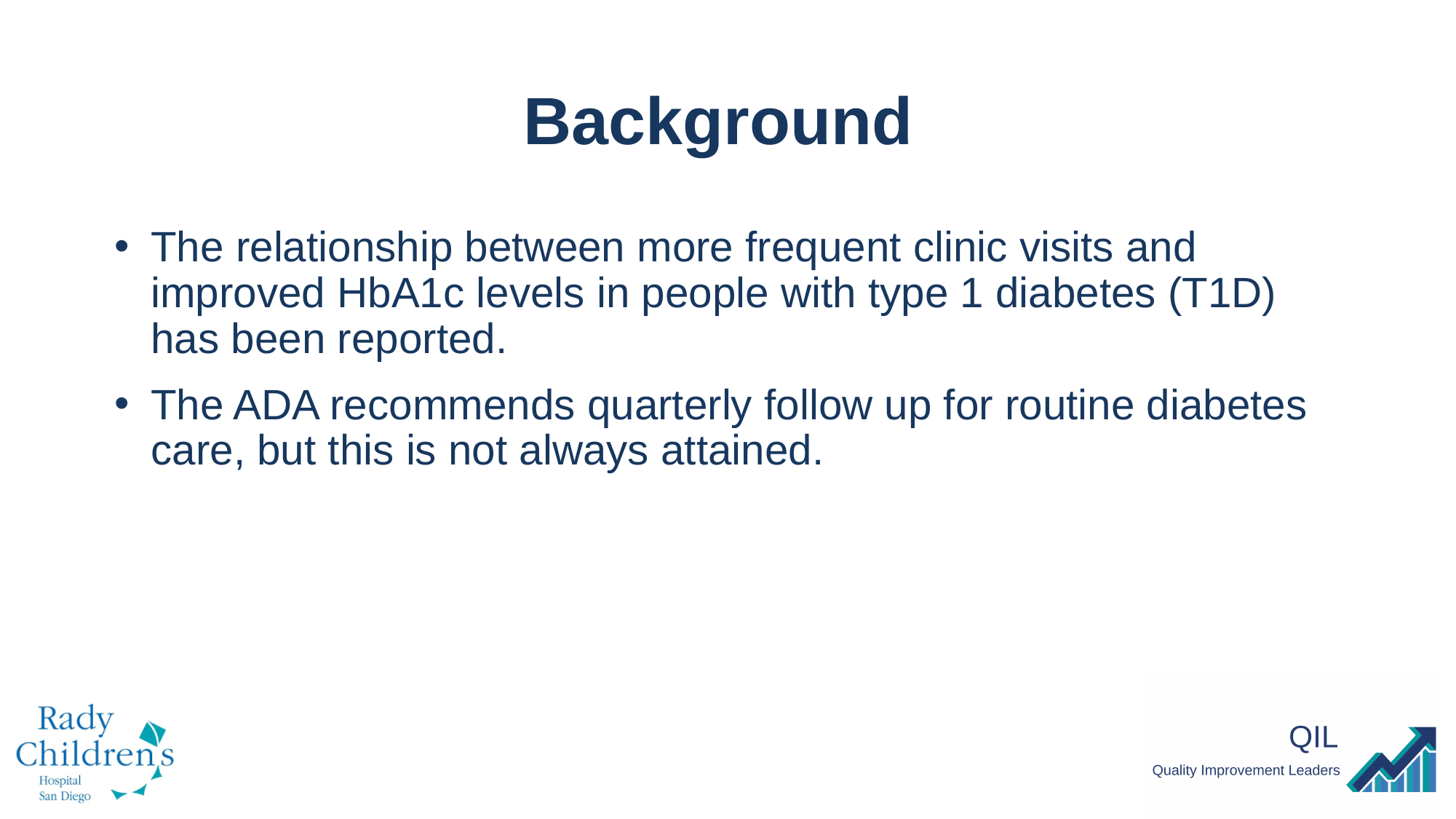

# Background
The relationship between more frequent clinic visits and improved HbA1c levels in people with type 1 diabetes (T1D) has been reported.
The ADA recommends quarterly follow up for routine diabetes care, but this is not always attained.